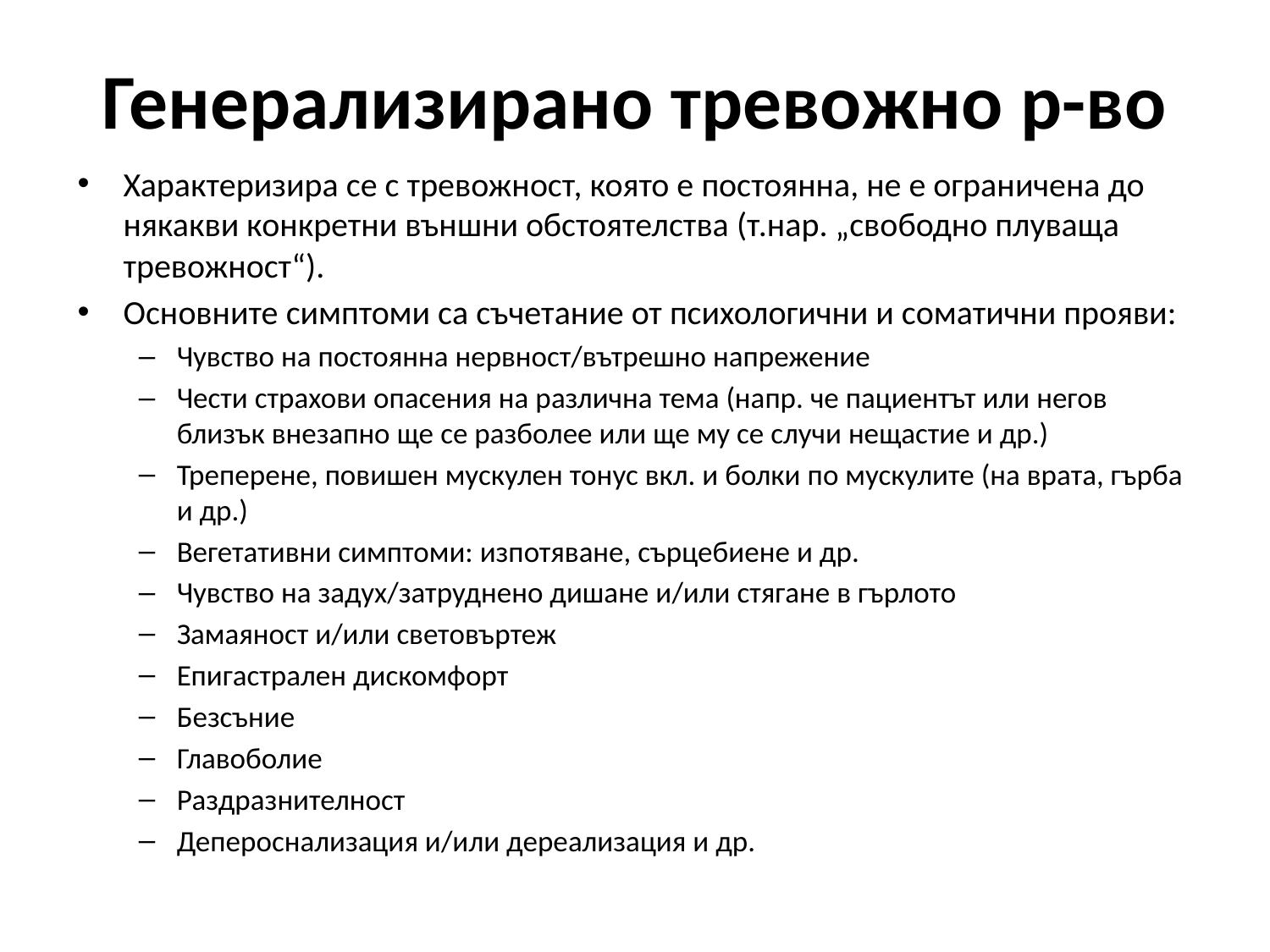

# Генерализирано тревожно р-во
Характеризира се с тревожност, която е постоянна, не е ограничена до някакви конкретни външни обстоятелства (т.нар. „свободно плуваща тревожност“).
Основните симптоми са съчетание от психологични и соматични прояви:
Чувство на постоянна нервност/вътрешно напрежение
Чести страхови опасения на различна тема (напр. че пациентът или негов близък внезапно ще се разболее или ще му се случи нещастие и др.)
Треперене, повишен мускулен тонус вкл. и болки по мускулите (на врата, гърба и др.)
Вегетативни симптоми: изпотяване, сърцебиене и др.
Чувство на задух/затруднено дишане и/или стягане в гърлото
Замаяност и/или световъртеж
Епигастрален дискомфорт
Безсъние
Главоболие
Раздразнителност
Депероснализация и/или дереализация и др.